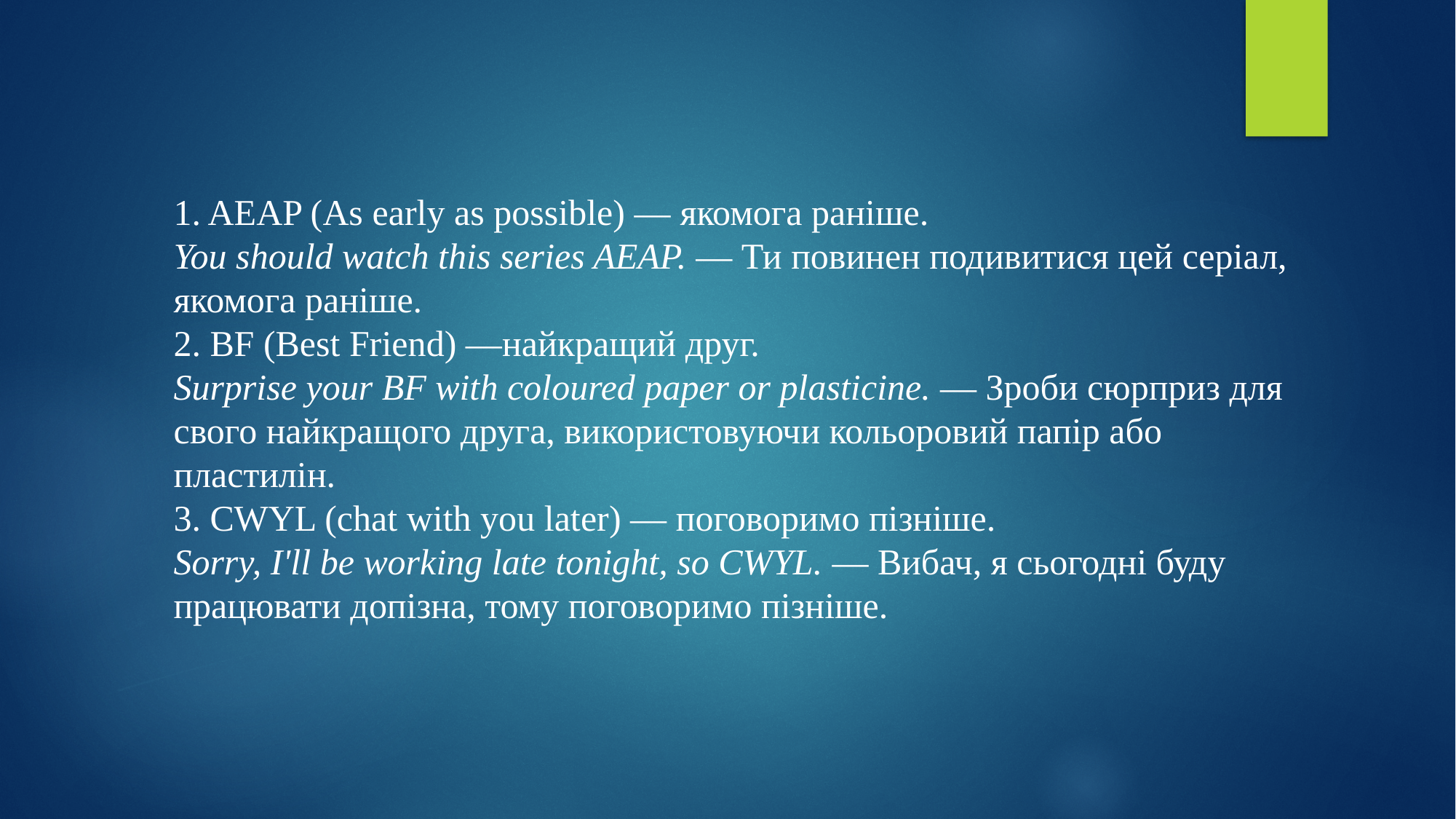

1. AEAP (As early as possible) — якомога раніше.
You should watch this series AEAP. — Ти повинен подивитися цей серіал, якомога раніше.
2. BF (Best Friend) —найкращий друг.
Surprise your BF with coloured paper or plasticine. — Зроби сюрприз для свого найкращого друга, використовуючи кольоровий папір або пластилін.
3. CWYL (chat with you later) — поговоримо пізніше.
Sorry, I'll be working late tonight, so CWYL. — Вибач, я сьогодні буду працювати допізна, тому поговоримо пізніше.